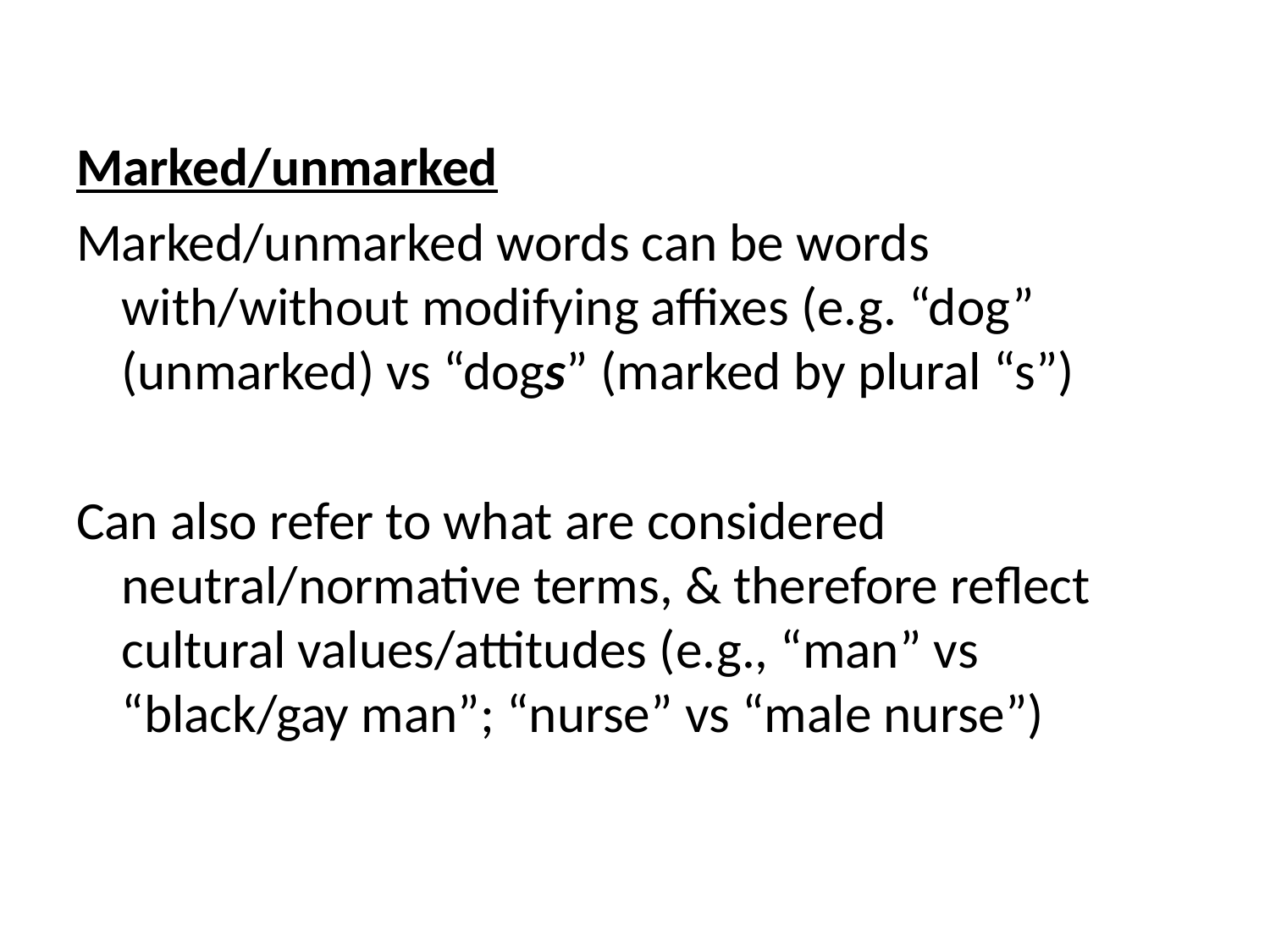

Marked/unmarked
Marked/unmarked words can be words with/without modifying affixes (e.g. “dog” (unmarked) vs “dogs” (marked by plural “s”)

Can also refer to what are considered neutral/normative terms, & therefore reflect cultural values/attitudes (e.g., “man” vs “black/gay man”; “nurse” vs “male nurse”)